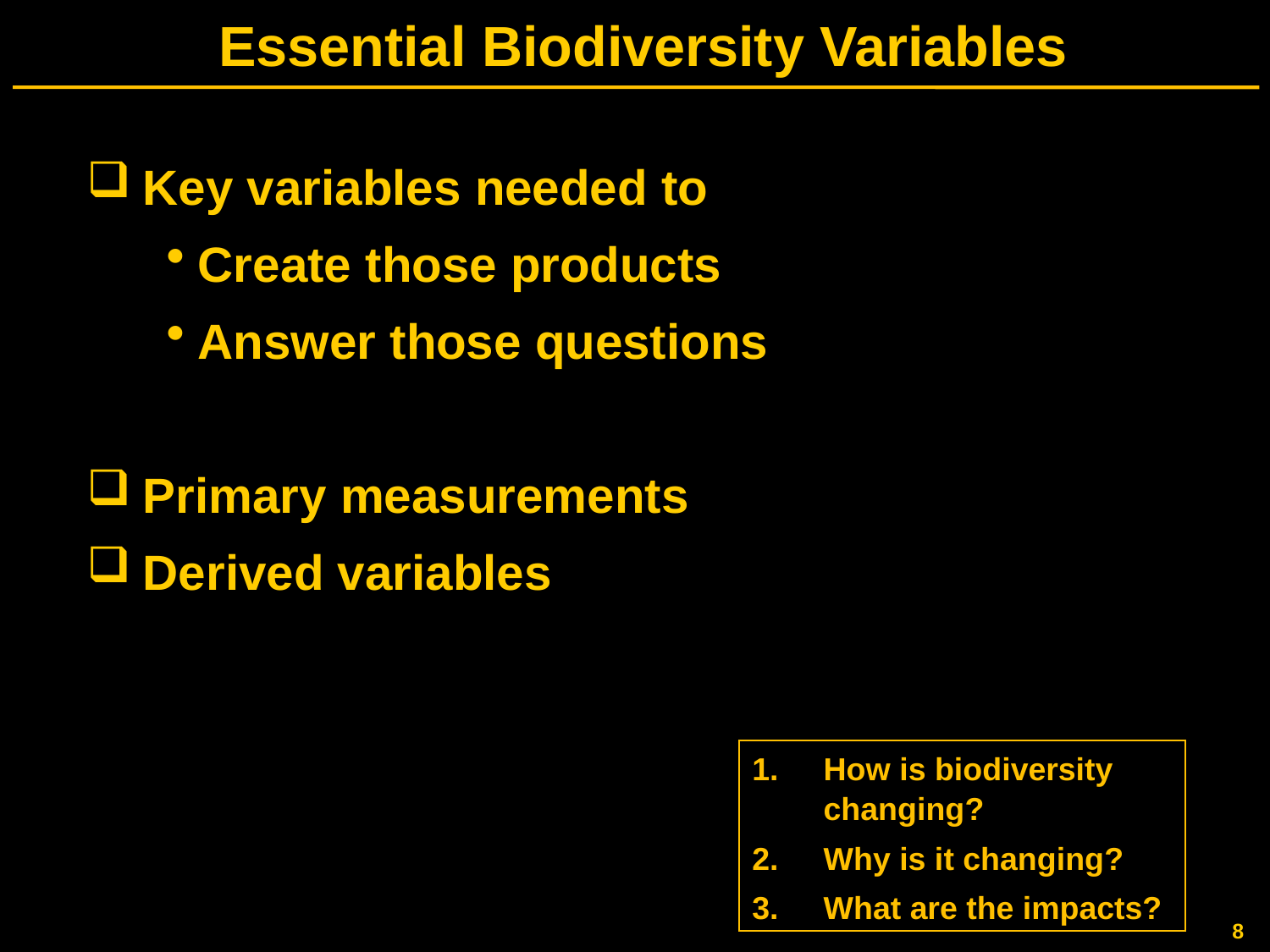

# Essential Biodiversity Variables
Key variables needed to
Create those products
Answer those questions

Primary measurements
Derived variables
How is biodiversity changing?
Why is it changing?
What are the impacts?